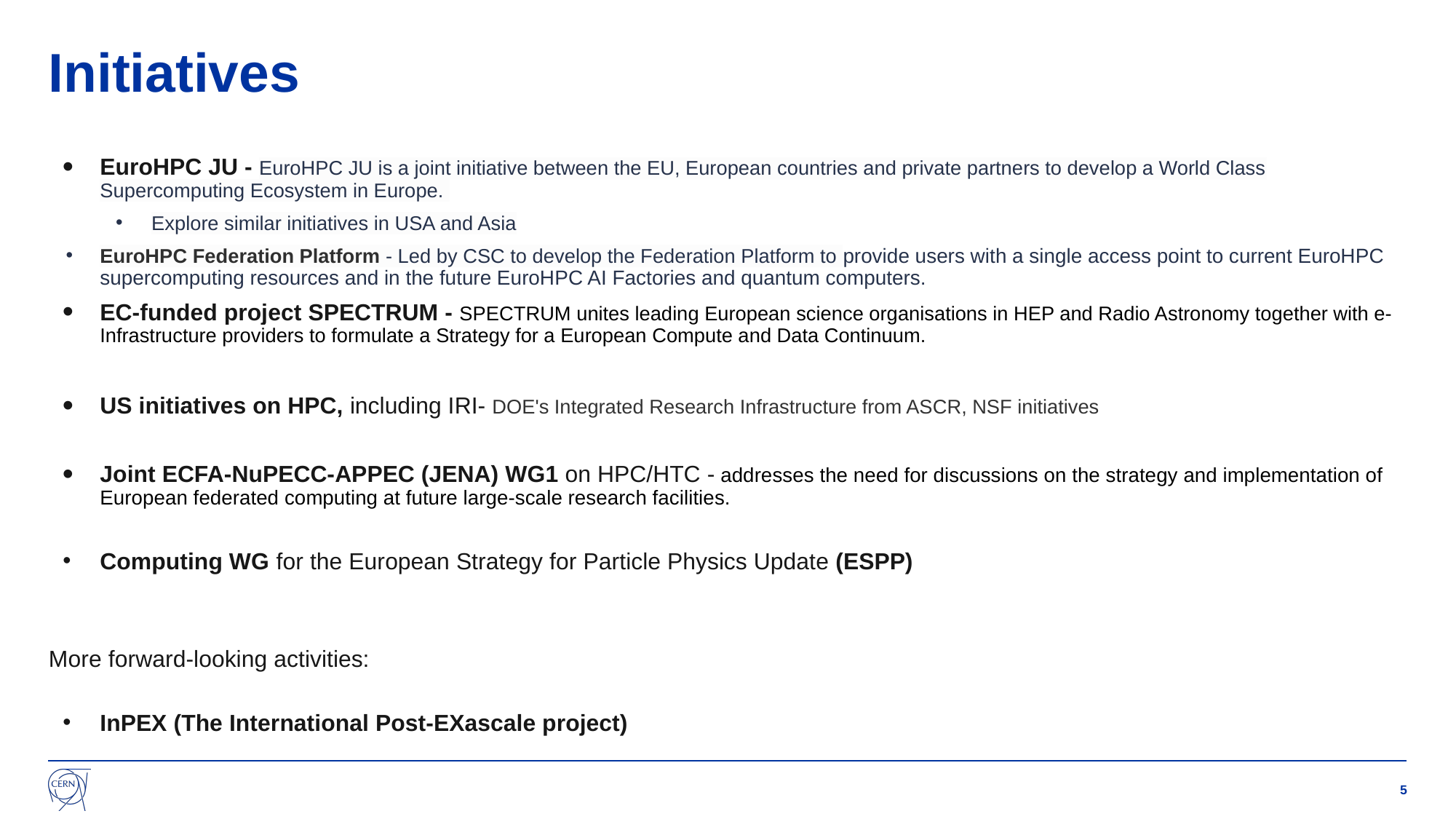

# Initiatives

EuroHPC JU - EuroHPC JU is a joint initiative between the EU, European countries and private partners to develop a World Class Supercomputing Ecosystem in Europe.
Explore similar initiatives in USA and Asia
EuroHPC Federation Platform - Led by CSC to develop the Federation Platform to provide users with a single access point to current EuroHPC supercomputing resources and in the future EuroHPC AI Factories and quantum computers.
EC-funded project SPECTRUM - SPECTRUM unites leading European science organisations in HEP and Radio Astronomy together with e-Infrastructure providers to formulate a Strategy for a European Compute and Data Continuum.

US initiatives on HPC, including IRI- DOE's Integrated Research Infrastructure from ASCR, NSF initiatives

Joint ECFA-NuPECC-APPEC (JENA) WG1 on HPC/HTC - addresses the need for discussions on the strategy and implementation of European federated computing at future large-scale research facilities.

Computing WG for the European Strategy for Particle Physics Update (ESPP)

More forward-looking activities:

InPEX (The International Post-EXascale project)
5